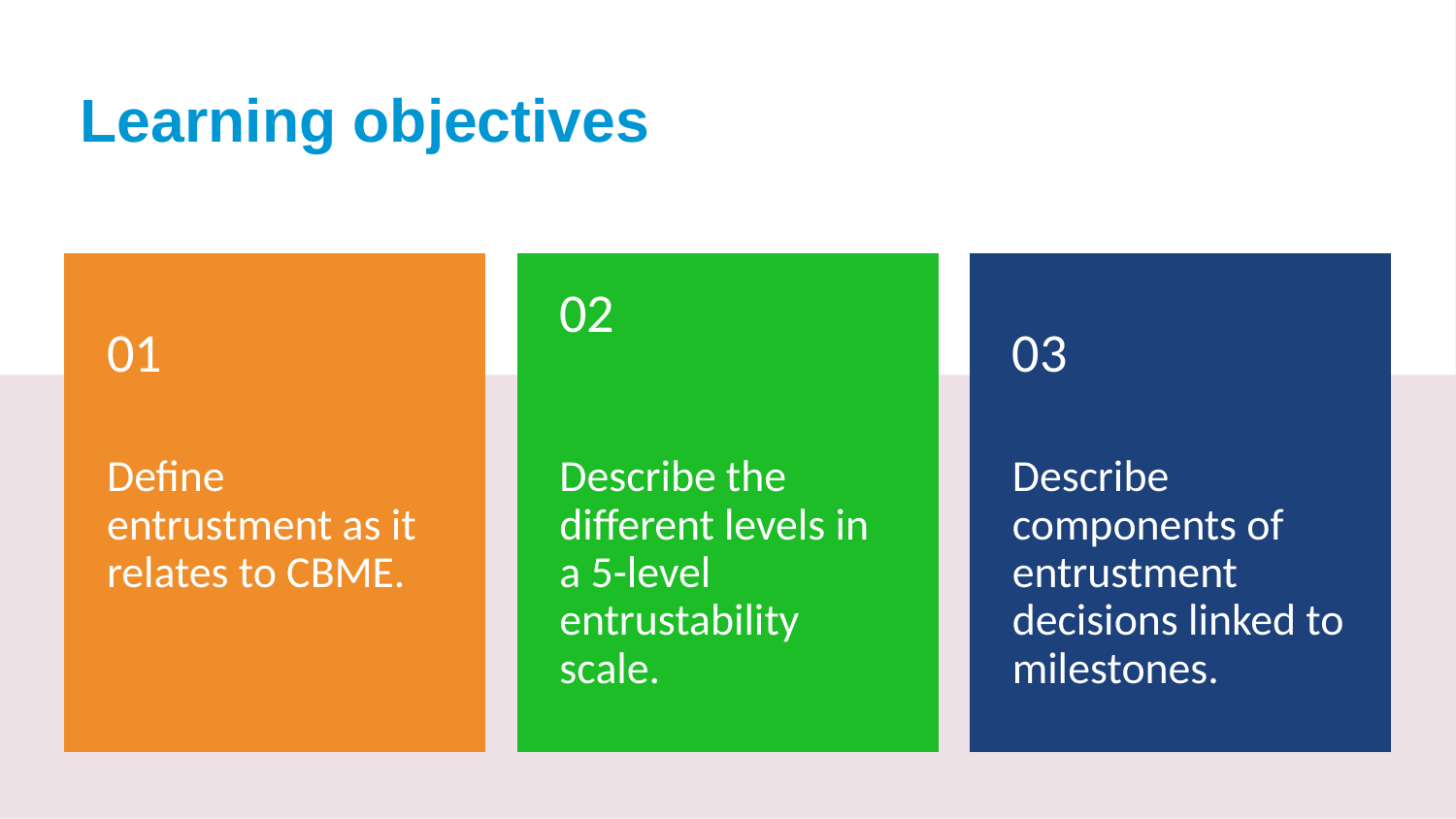

# Learning objectives
Define entrustment as it relates to CBME.
01
Describe the different levels in a 5-level entrustability scale.
02

Describe components of entrustment decisions linked to milestones.
03